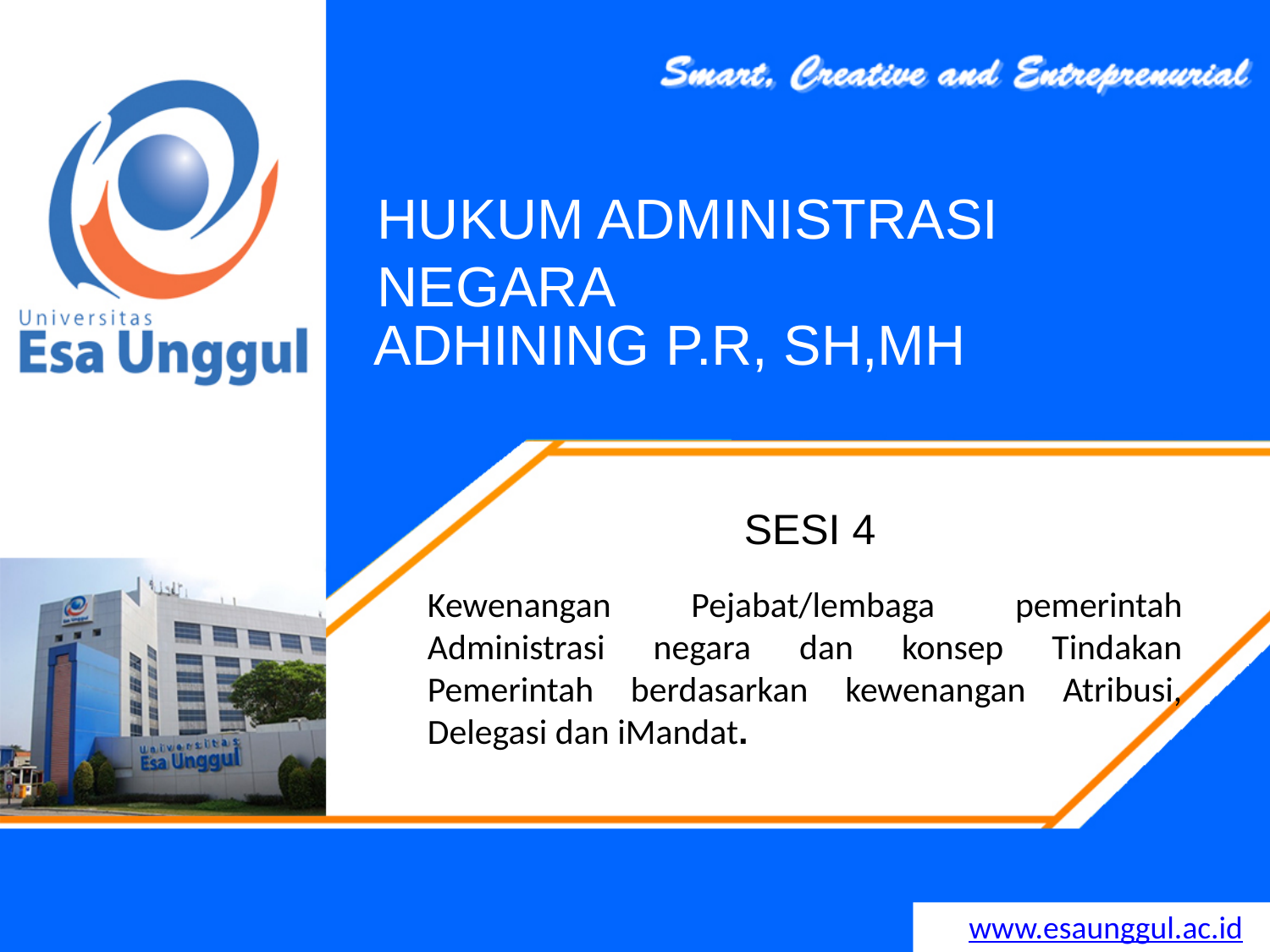

HUKUM ADMINISTRASI NEGARA
# ADHINING P.R, SH,MH
SESI 4
Kewenangan Pejabat/lembaga pemerintah Administrasi negara dan konsep Tindakan Pemerintah berdasarkan kewenangan Atribusi, Delegasi dan iMandat.